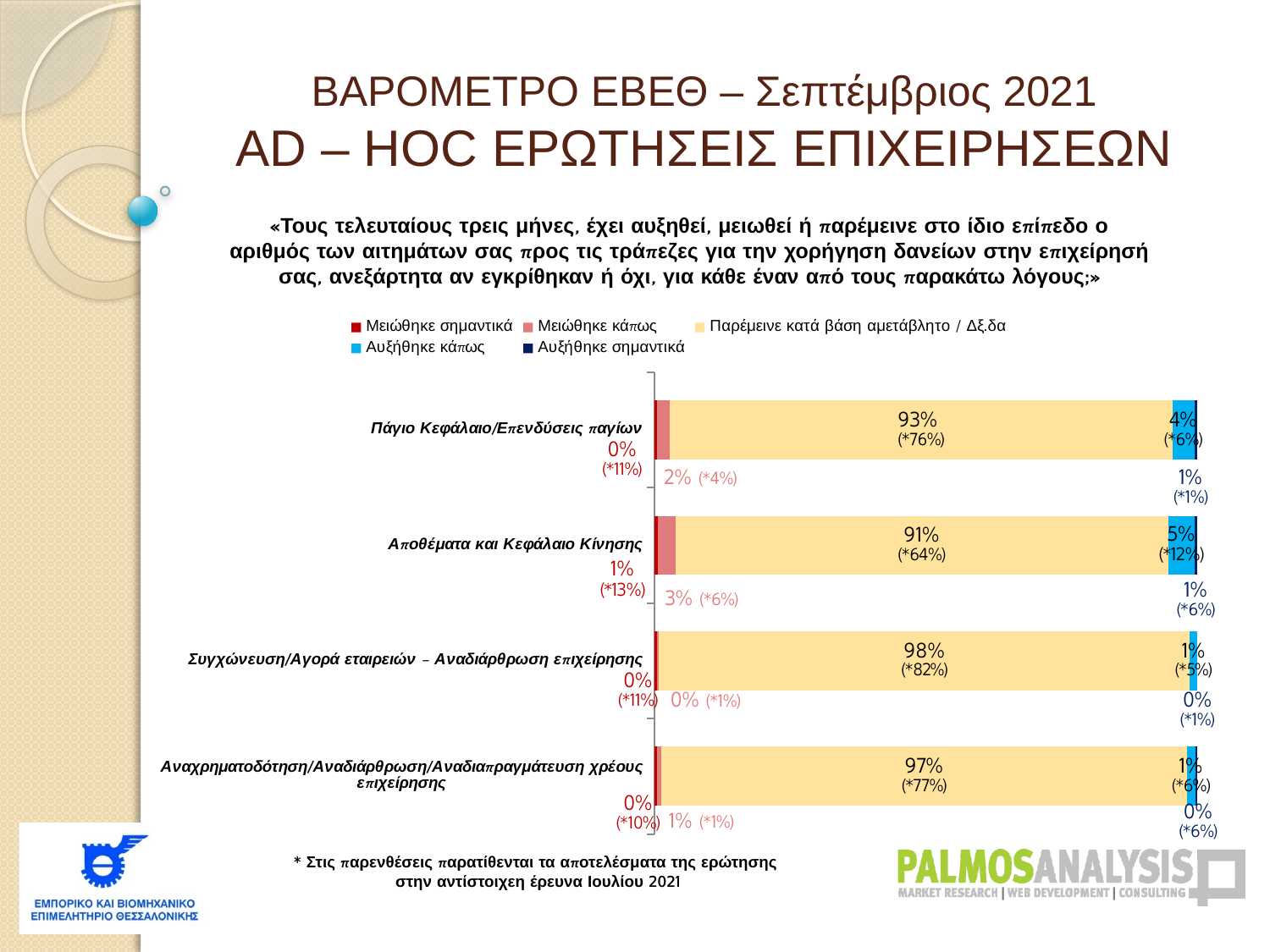

ΒΑΡΟΜΕΤΡΟ ΕΒΕΘ – Σεπτέμβριος 2021
AD – HOC ΕΡΩΤΗΣΕΙΣ ΕΠΙΧΕΙΡΗΣΕΩΝ
«Τους τελευταίους τρεις μήνες, έχει αυξηθεί, μειωθεί ή παρέμεινε στο ίδιο επίπεδο ο αριθμός των αιτημάτων σας προς τις τράπεζες για την χορήγηση δανείων στην επιχείρησή σας, ανεξάρτητα αν εγκρίθηκαν ή όχι, για κάθε έναν από τους παρακάτω λόγους;»

### Chart

| Category | Μειώθηκε σημαντικά | Μειώθηκε κάπως | Παρέμεινε κατά βάση αμετάβλητο / Δξ.δα | Αυξήθηκε κάπως | Αυξήθηκε σημαντικά |
|---|---|---|---|---|---|
| Πάγιο Κεφάλαιο/Επενδύσεις παγίων | 0.004076086956521739 | 0.02445652173913043 | 0.9252717391304348 | 0.040760869565217385 | 0.005434782608695652 |
| Αποθέματα και Κεφάλαιο Κίνησης | 0.005434782608695652 | 0.03260869565217392 | 0.9089673913043477 | 0.047554347826086966 | 0.005434782608695652 |
| Συγχώνευση/Αγορά εταιρειών – Αναδιάρθρωση επιχείρησης | 0.004076086956521739 | 0.004076086956521739 | 0.9782608695652174 | 0.01358695652173913 | 0.0 |
| Αναχρηματοδότηση/Αναδιάρθρωση/Αναδιαπραγμάτευση χρέους επιχείρησης | 0.004076086956521739 | 0.00815217391304348 | 0.9687500000000001 | 0.014945652173913044 | 0.004076086956521739 |
* Στις παρενθέσεις παρατίθενται τα αποτελέσματα της ερώτησης
στην αντίστοιχεη έρευνα Ιουλίου 2021